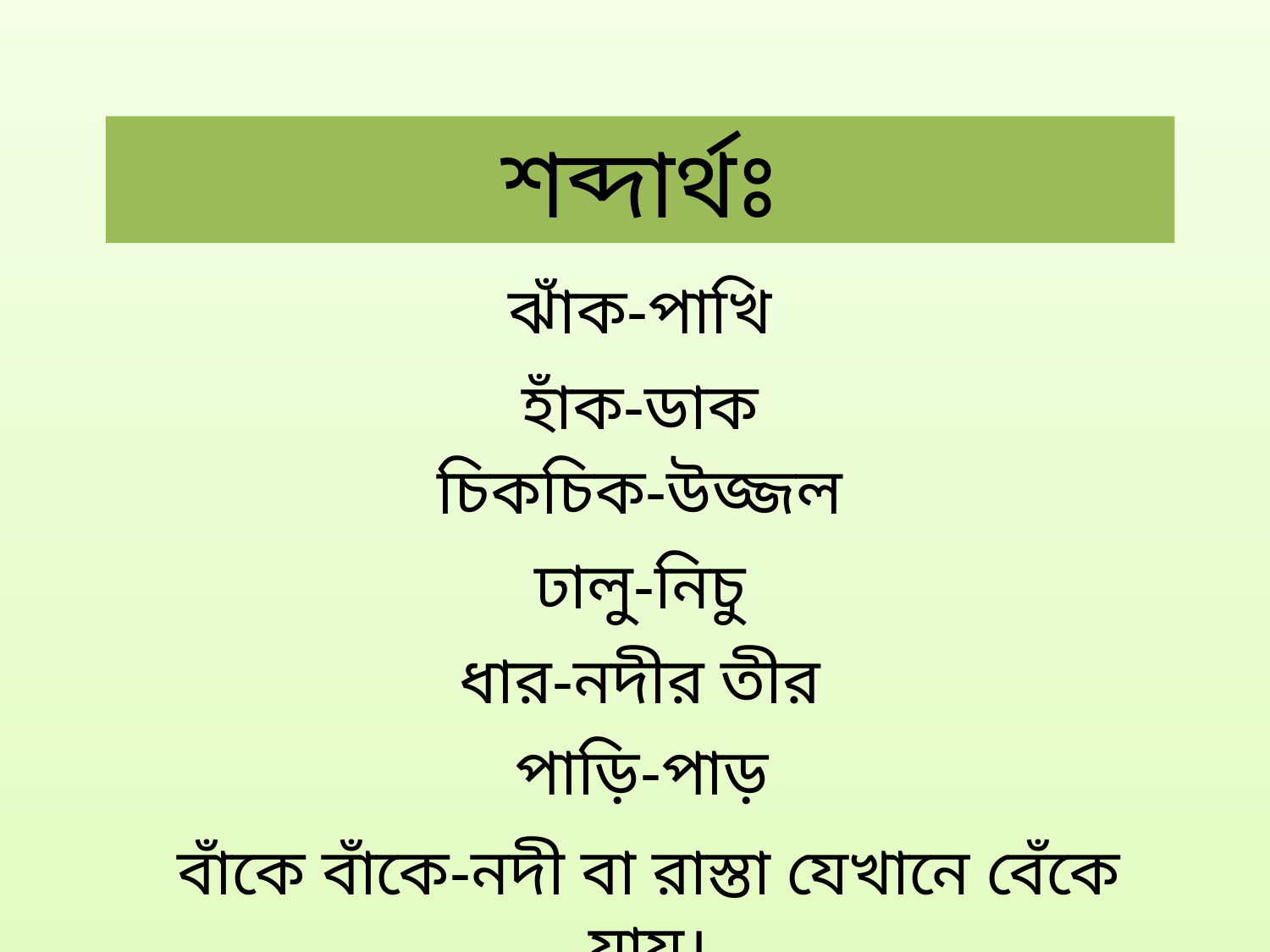

শব্দার্থঃ
ঝাঁক-পাখি
হাঁক-ডাক
চিকচিক-উজ্জল
ঢালু-নিচু
ধার-নদীর তীর
পাড়ি-পাড়
বাঁকে বাঁকে-নদী বা রাস্তা যেখানে বেঁকে যায়।